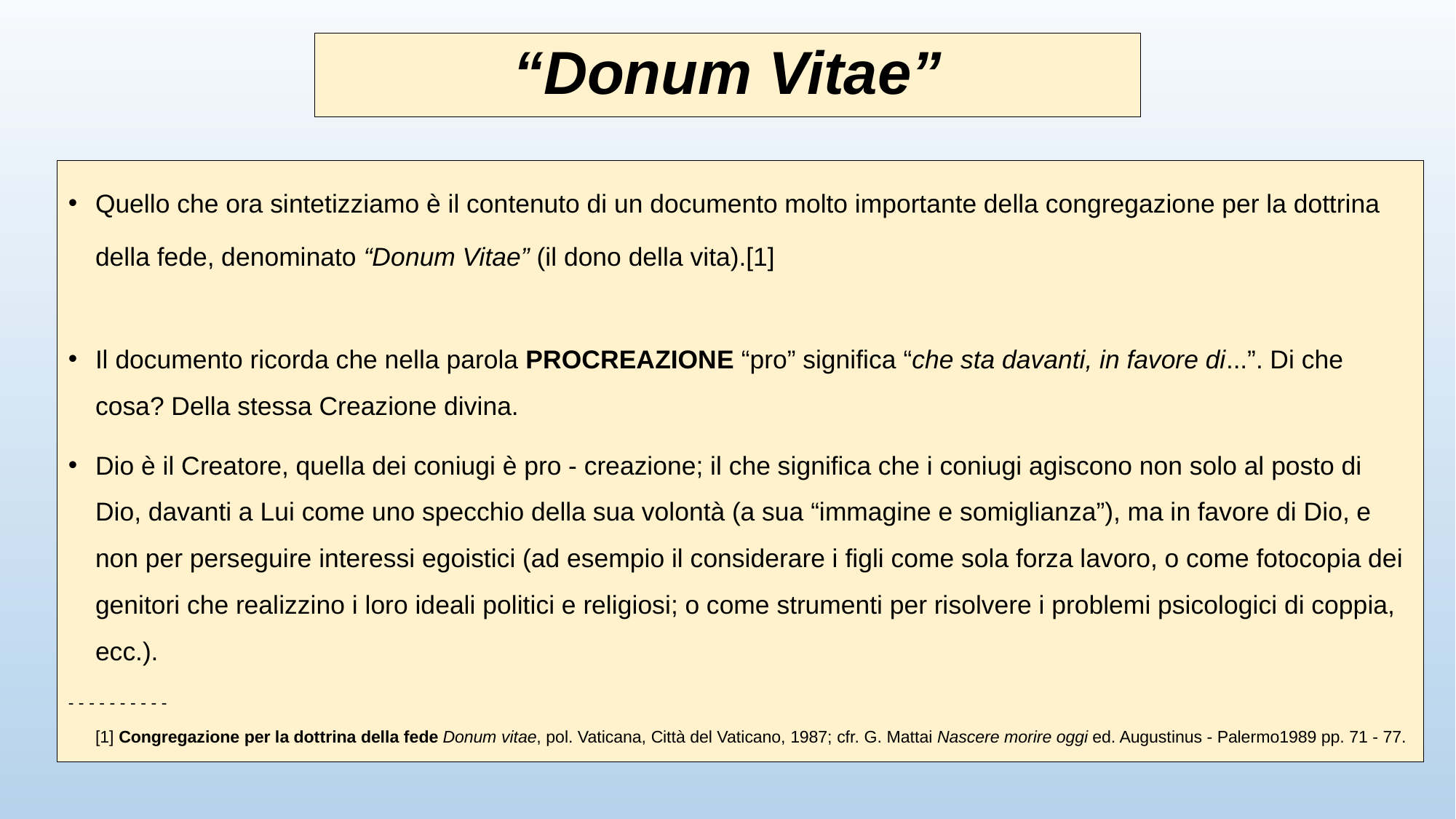

# “Donum Vitae”
Quello che ora sintetizziamo è il contenuto di un documento molto importante della congregazione per la dottrina della fede, denominato “Donum Vitae” (il dono della vita).[1]

Il documento ricorda che nella parola PROCREAZIONE “pro” significa “che sta davanti, in favore di...”. Di che cosa? Della stessa Creazione divina.
Dio è il Creatore, quella dei coniugi è pro - creazione; il che significa che i coniugi agiscono non solo al posto di Dio, davanti a Lui come uno specchio della sua volontà (a sua “immagine e somiglianza”), ma in favore di Dio, e non per perseguire interessi egoistici (ad esempio il considerare i figli come sola forza lavoro, o come fotocopia dei genitori che realizzino i loro ideali politici e religiosi; o come strumenti per risolvere i problemi psicologici di coppia, ecc.).
- - - - - - - - - -
[1] Congregazione per la dottrina della fede Donum vitae, pol. Vaticana, Città del Vaticano, 1987; cfr. G. Mattai Nascere morire oggi ed. Augustinus - Palermo1989 pp. 71 - 77.